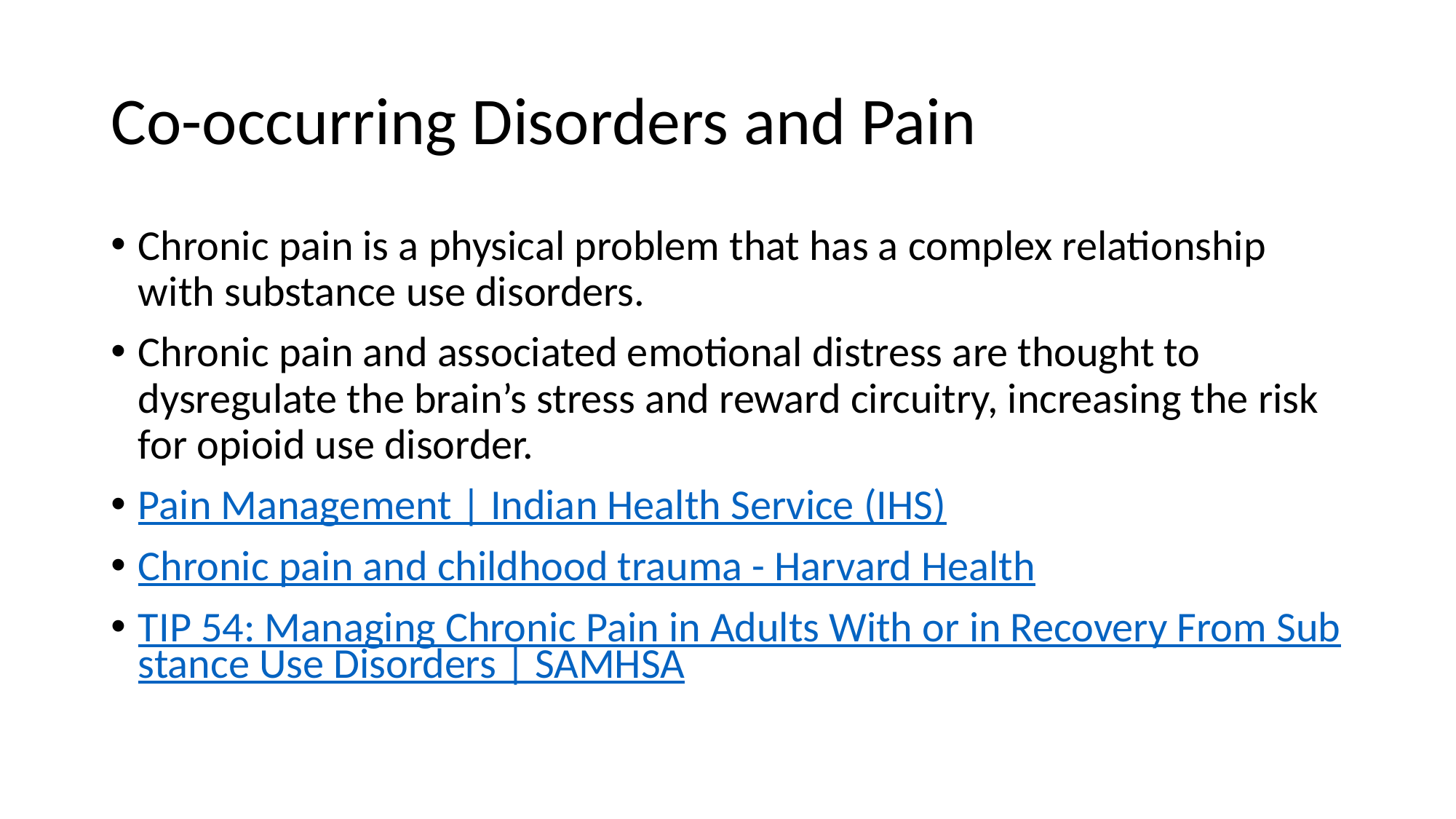

# Co-occurring Disorders and Pain
Chronic pain is a physical problem that has a complex relationship with substance use disorders.
Chronic pain and associated emotional distress are thought to dysregulate the brain’s stress and reward circuitry, increasing the risk for opioid use disorder.
Pain Management | Indian Health Service (IHS)
Chronic pain and childhood trauma - Harvard Health
TIP 54: Managing Chronic Pain in Adults With or in Recovery From Substance Use Disorders | SAMHSA